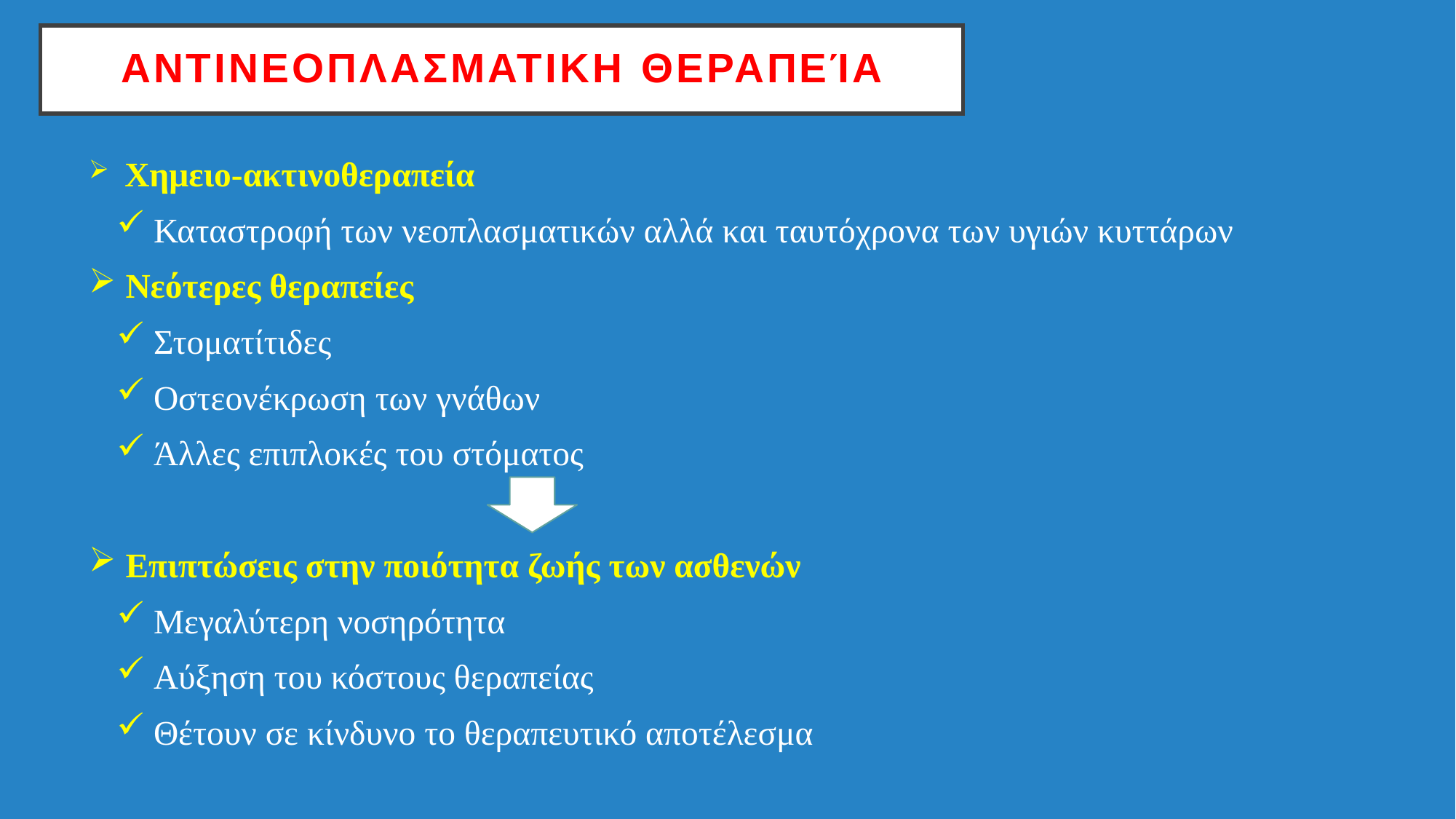

# ΑΝΤΙΝΕΟΠΛΑΣΜΑΤΙΚΗ ΘΕΡΑΠΕΊΑ
 Χημειο-ακτινοθεραπεία
 Καταστροφή των νεοπλασματικών αλλά και ταυτόχρονα των υγιών κυττάρων
 Νεότερες θεραπείες
 Στοματίτιδες
 Οστεονέκρωση των γνάθων
 Άλλες επιπλοκές του στόματος

 Επιπτώσεις στην ποιότητα ζωής των ασθενών
 Μεγαλύτερη νοσηρότητα
 Αύξηση του κόστους θεραπείας
 Θέτουν σε κίνδυνο το θεραπευτικό αποτέλεσμα